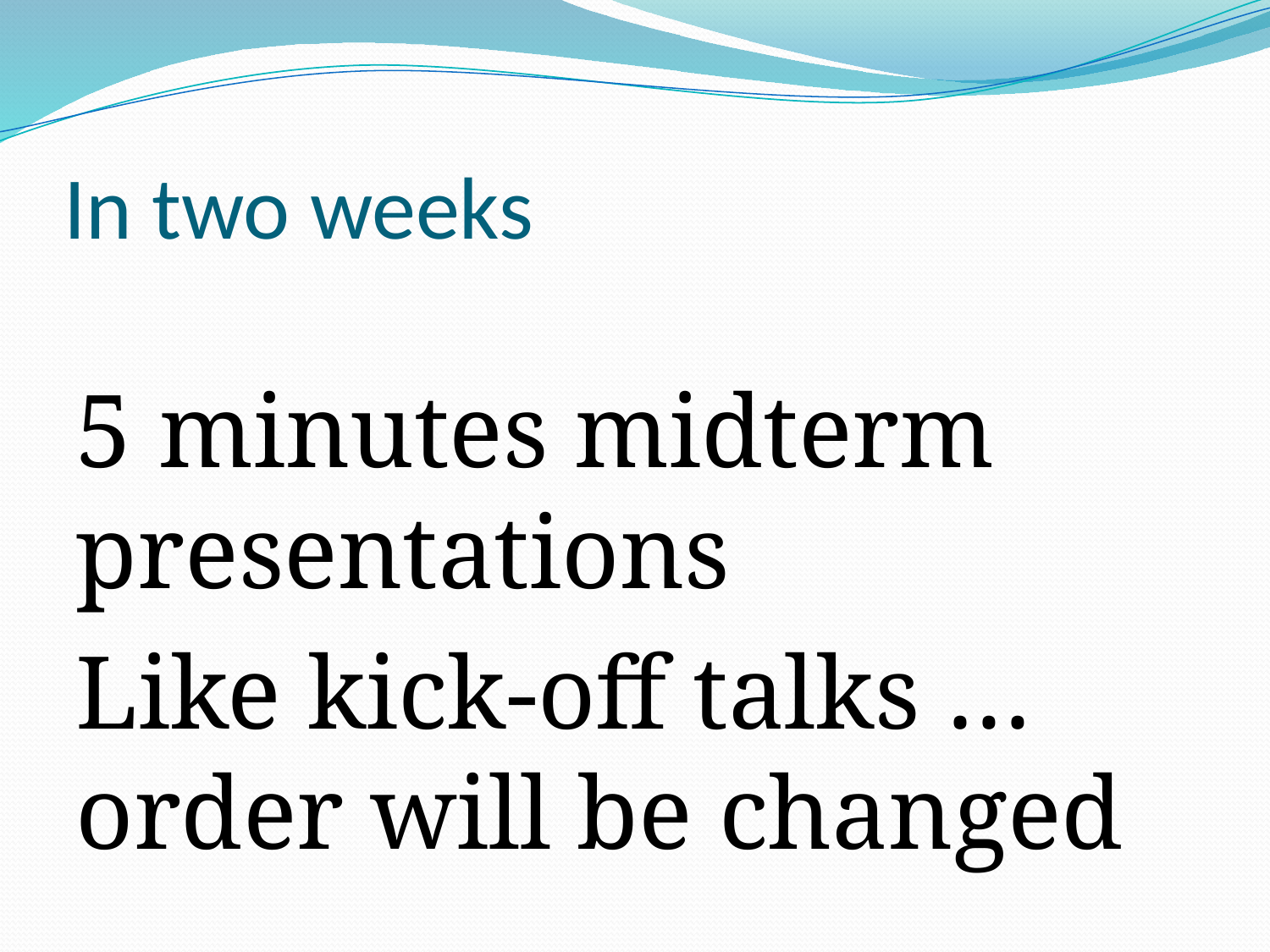

# In two weeks

5 minutes midterm presentations
Like kick-off talks … order will be changed